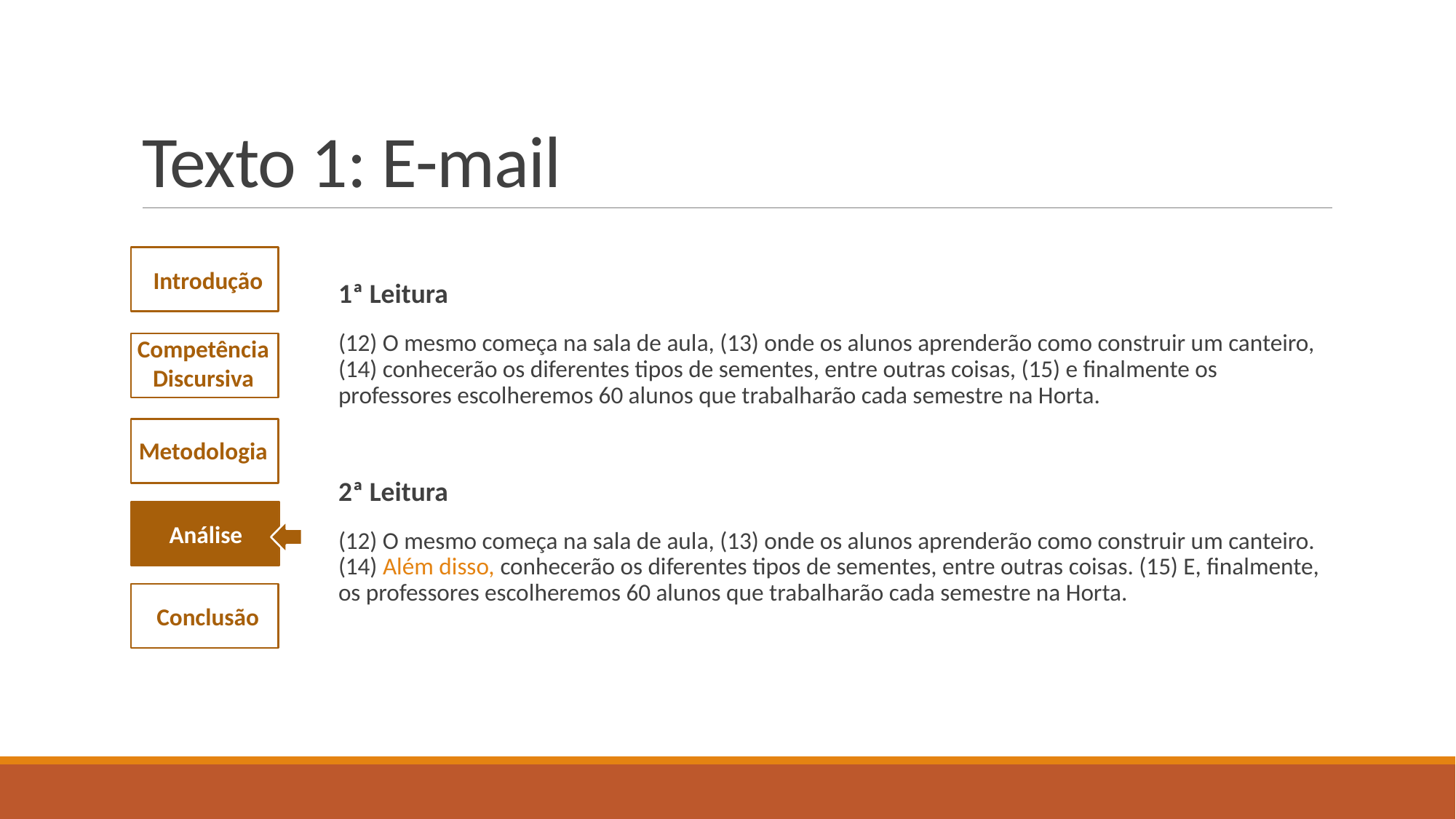

# Texto 1: E-mail

1ª Leitura
(12) O mesmo começa na sala de aula, (13) onde os alunos aprenderão como construir um canteiro, (14) conhecerão os diferentes tipos de sementes, entre outras coisas, (15) e finalmente os professores escolheremos 60 alunos que trabalharão cada semestre na Horta.

2ª Leitura
(12) O mesmo começa na sala de aula, (13) onde os alunos aprenderão como construir um canteiro. (14) Além disso, conhecerão os diferentes tipos de sementes, entre outras coisas. (15) E, finalmente, os professores escolheremos 60 alunos que trabalharão cada semestre na Horta.

Introdução
Competência Discursiva

Metodologia

Análise

Conclusão